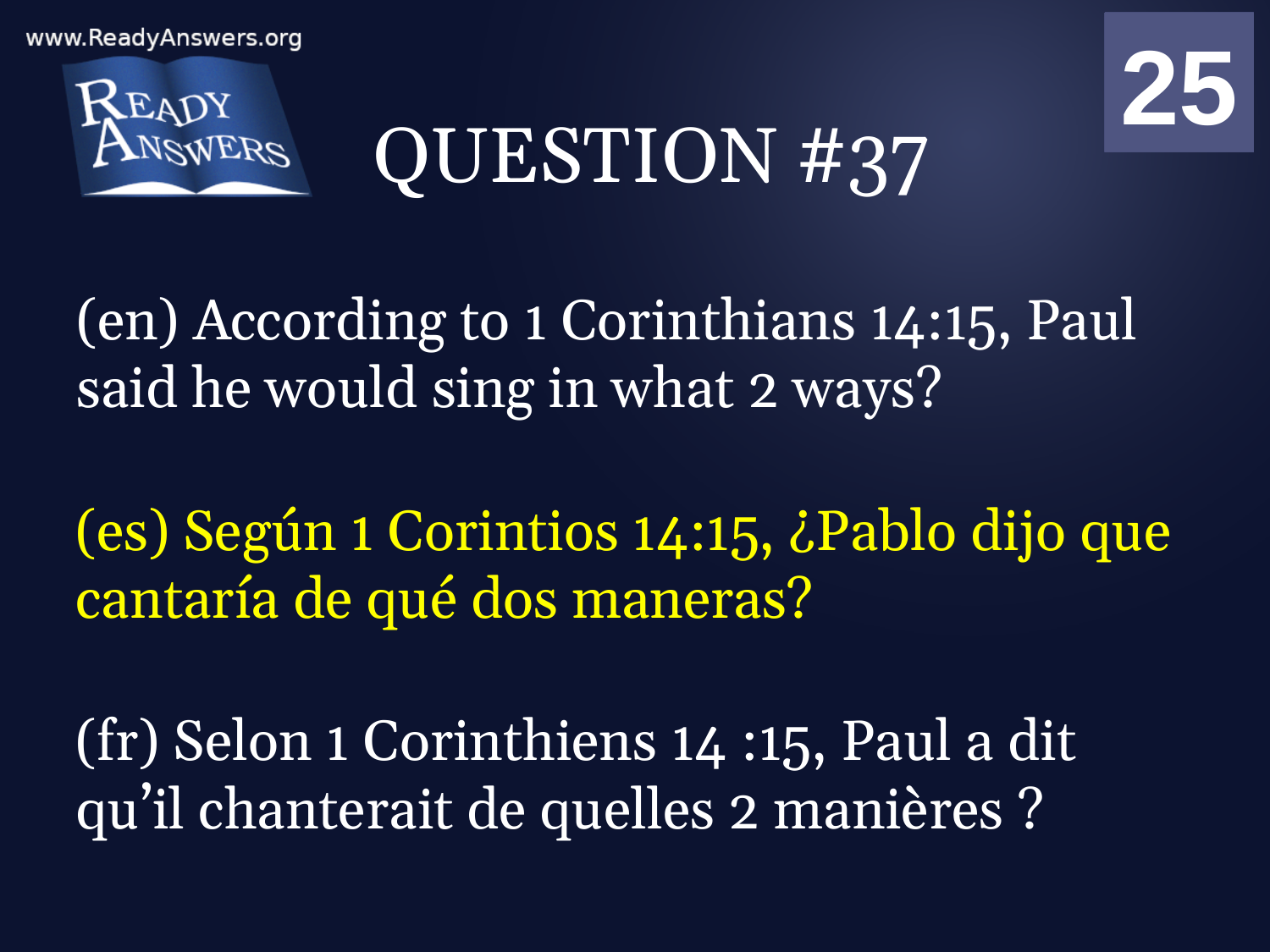

01
02
03
04
05
06
07
08
09
10
11
12
13
14
15
16
17
18
19
20
21
22
23
24
25
00
# QUESTION #37
(en) According to 1 Corinthians 14:15, Paul said he would sing in what 2 ways?
(es) Según 1 Corintios 14:15, ¿Pablo dijo que cantaría de qué dos maneras?
(fr) Selon 1 Corinthiens 14 :15, Paul a dit qu’il chanterait de quelles 2 manières ?